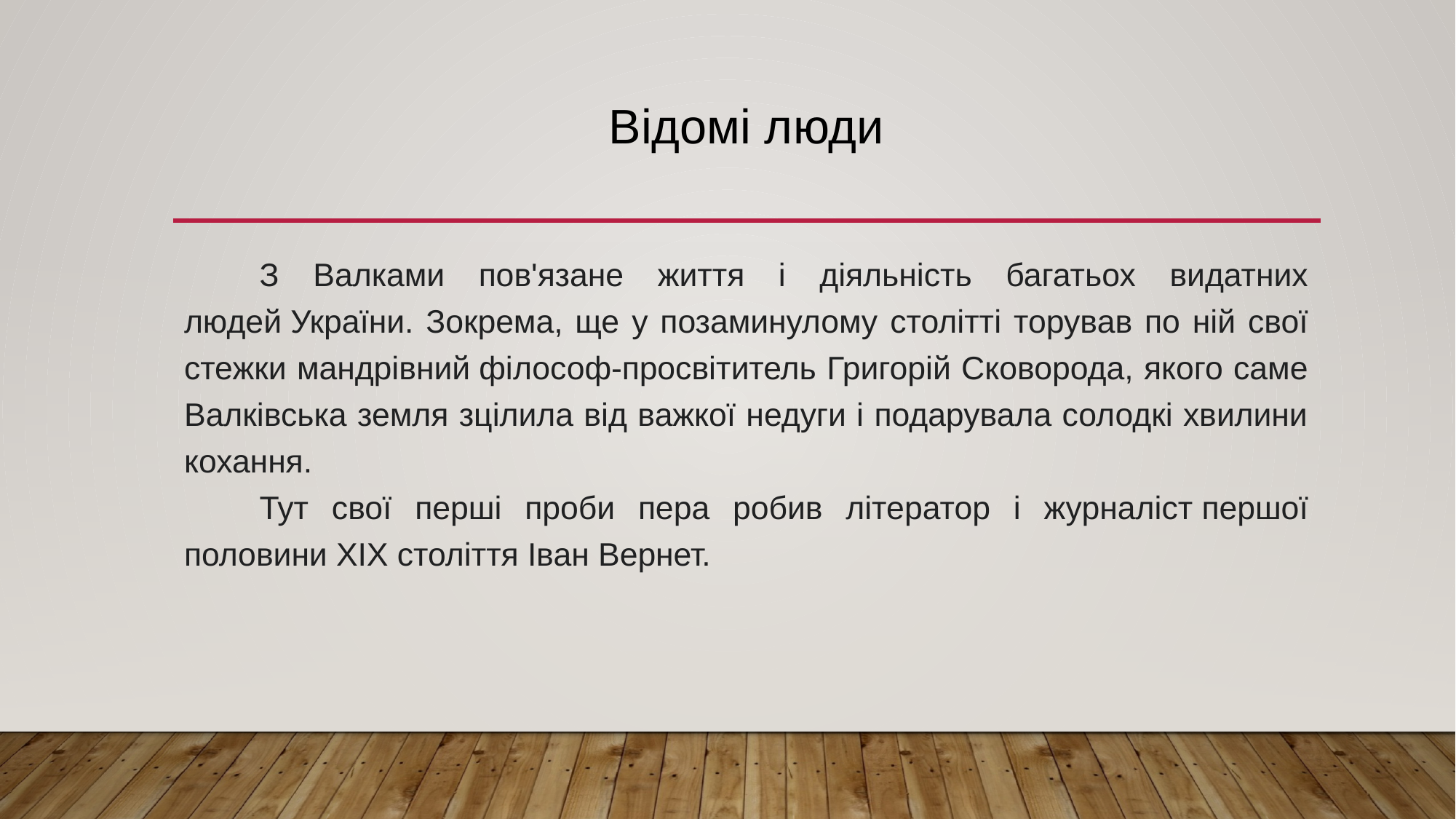

# Відомі люди
	З Валками пов'язане життя і діяльність багатьох видатних людей України. Зокрема, ще у позаминулому столітті торував по ній свої стежки мандрівний філософ-просвітитель Григорій Сковорода, якого саме Валківська земля зцілила від важкої недуги і подарувала солодкі хвилини кохання.
	Тут свої перші проби пера робив літератор і журналіст першої половини ХІХ століття Іван Вернет.